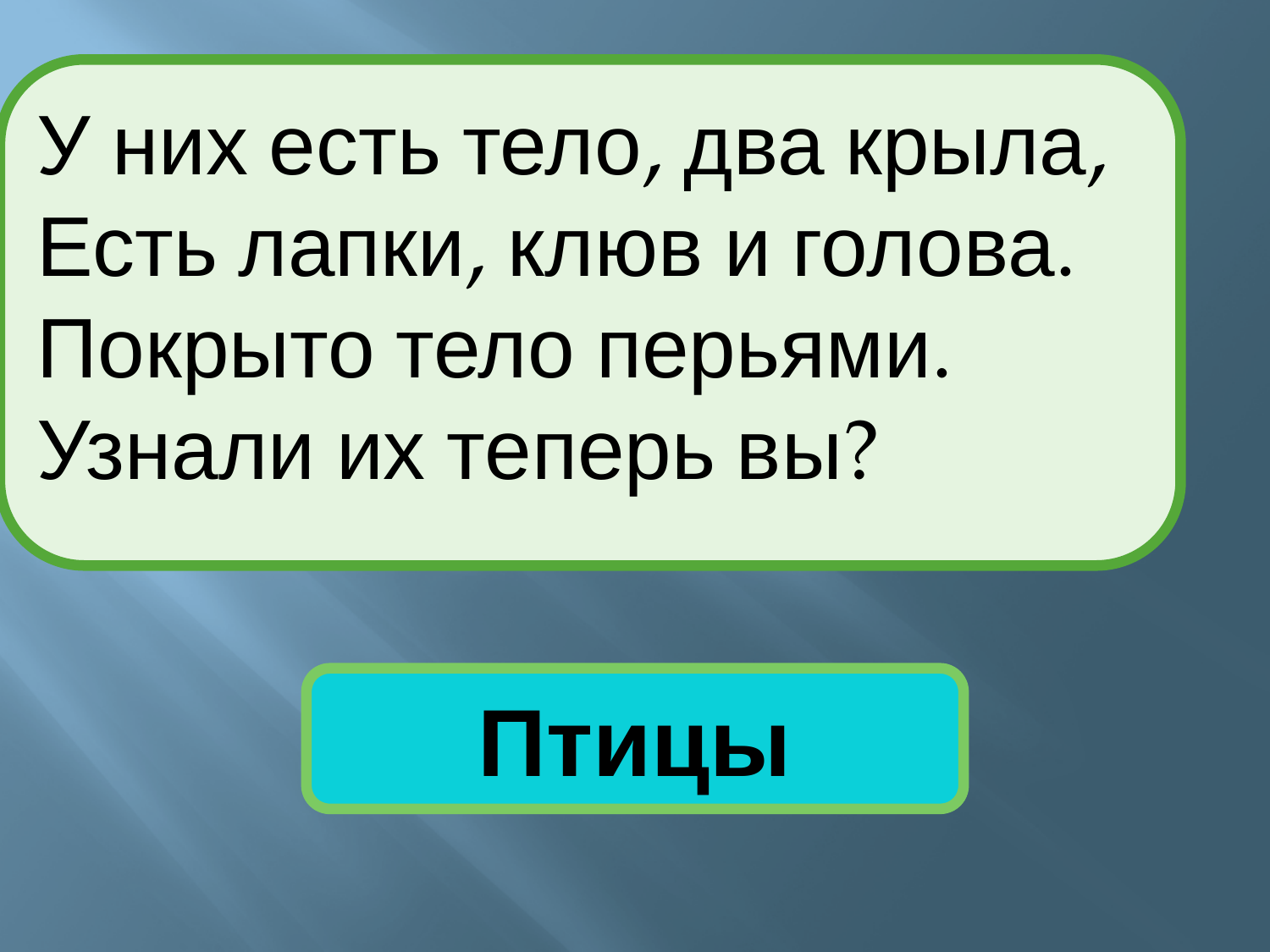

У них есть тело, два крыла,
Есть лапки, клюв и голова.
Покрыто тело перьями.
Узнали их теперь вы?

Птицы